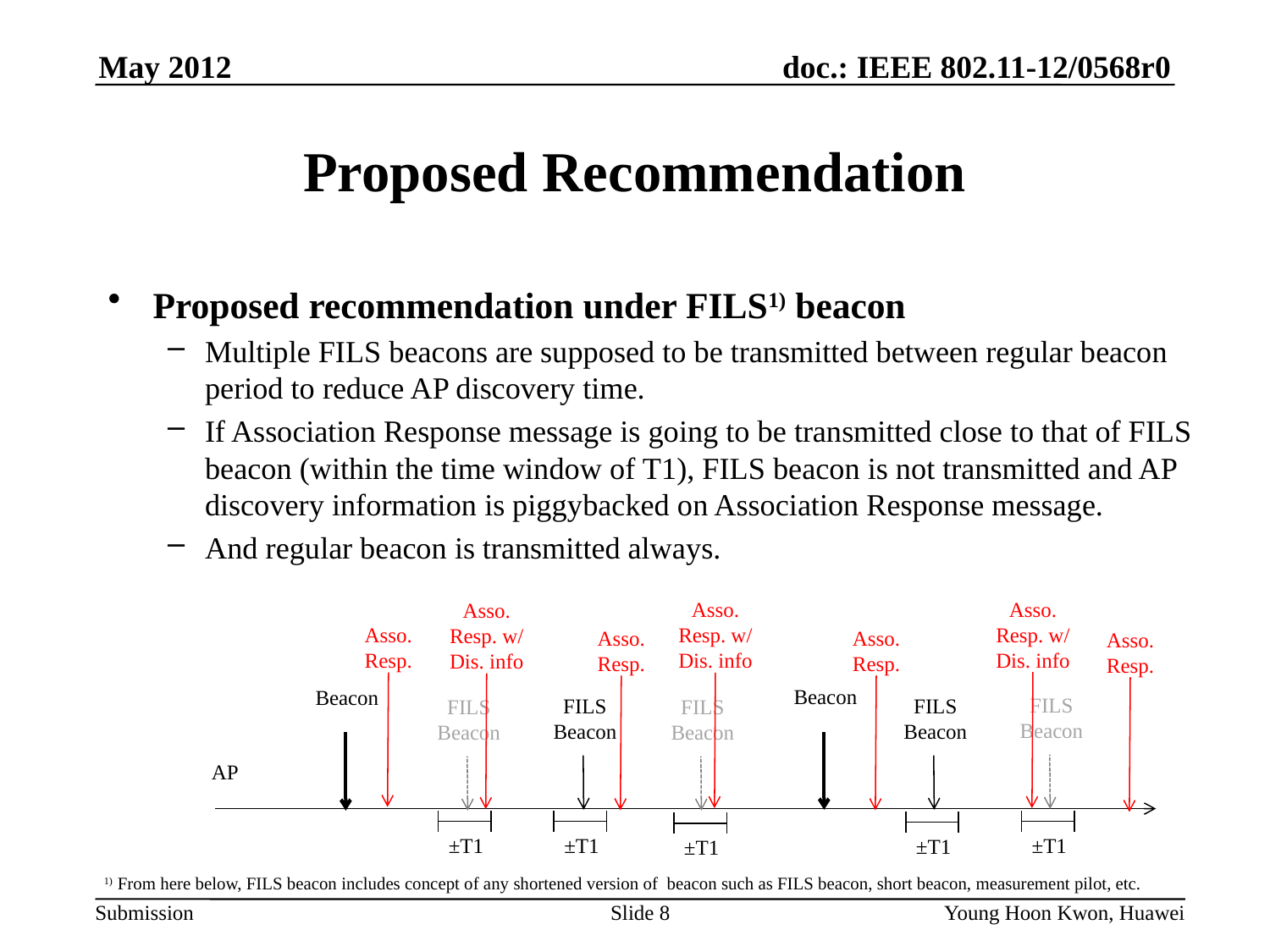

# Proposed Recommendation
Proposed recommendation under FILS1) beacon
Multiple FILS beacons are supposed to be transmitted between regular beacon period to reduce AP discovery time.
If Association Response message is going to be transmitted close to that of FILS beacon (within the time window of T1), FILS beacon is not transmitted and AP discovery information is piggybacked on Association Response message.
And regular beacon is transmitted always.
Asso.
Resp. w/
Dis. info
Asso.
Resp. w/
Dis. info
Asso.
Resp. w/
Dis. info
Asso.
Resp.
Asso.
Resp.
Asso.
Resp.
Asso.
Resp.
Beacon
Beacon
FILS
Beacon
FILS
Beacon
FILS
Beacon
FILS
Beacon
FILS
Beacon
AP
±T1
±T1
±T1
±T1
±T1
1)  From here below, FILS beacon includes concept of any shortened version of  beacon such as FILS beacon, short beacon, measurement pilot, etc.
Slide 8